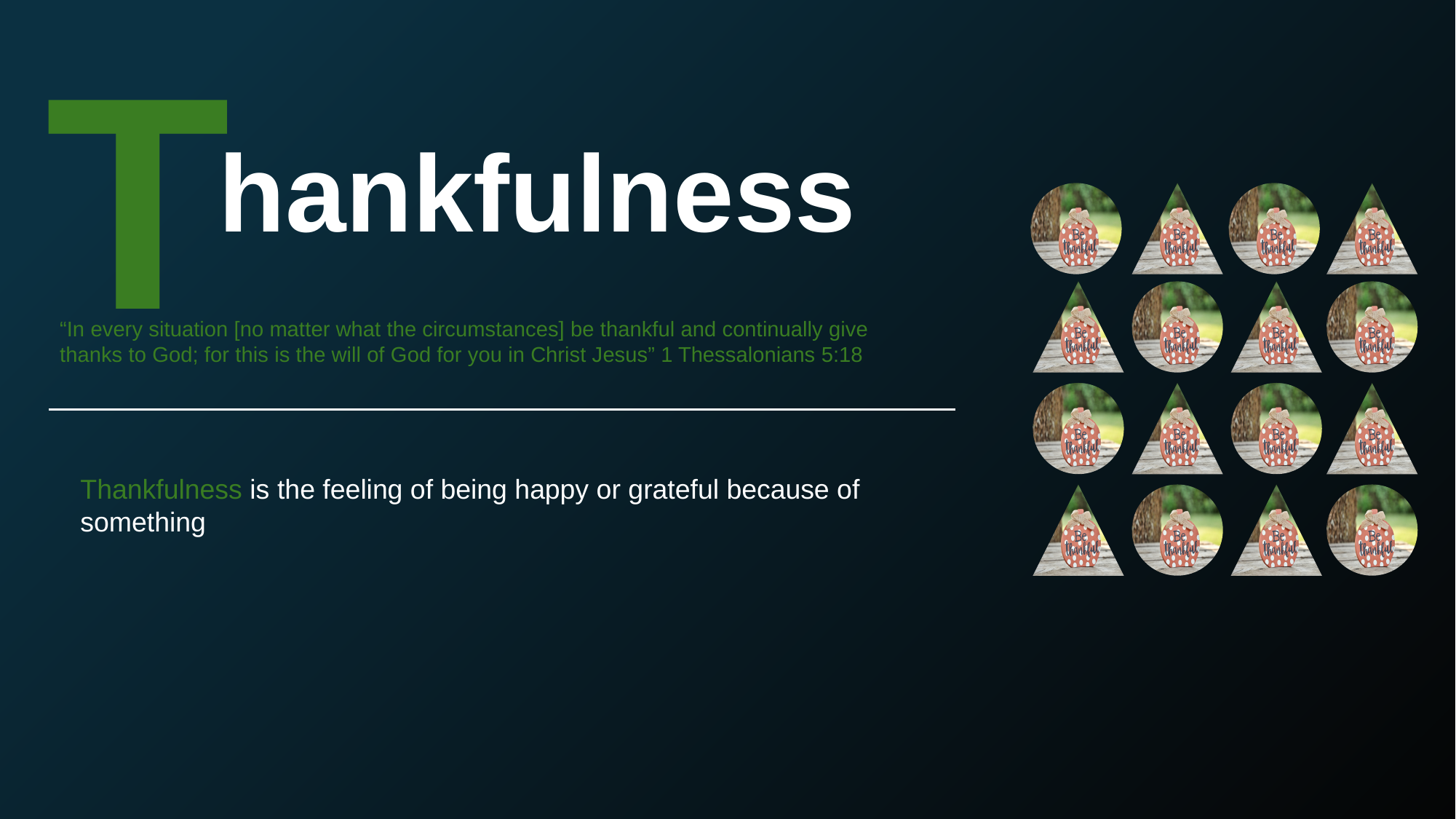

T
hankfulness

“In every situation [no matter what the circumstances] be thankful and continually give thanks to God; for this is the will of God for you in Christ Jesus” 1 Thessalonians 5:18
Thankfulness is the feeling of being happy or grateful because of something